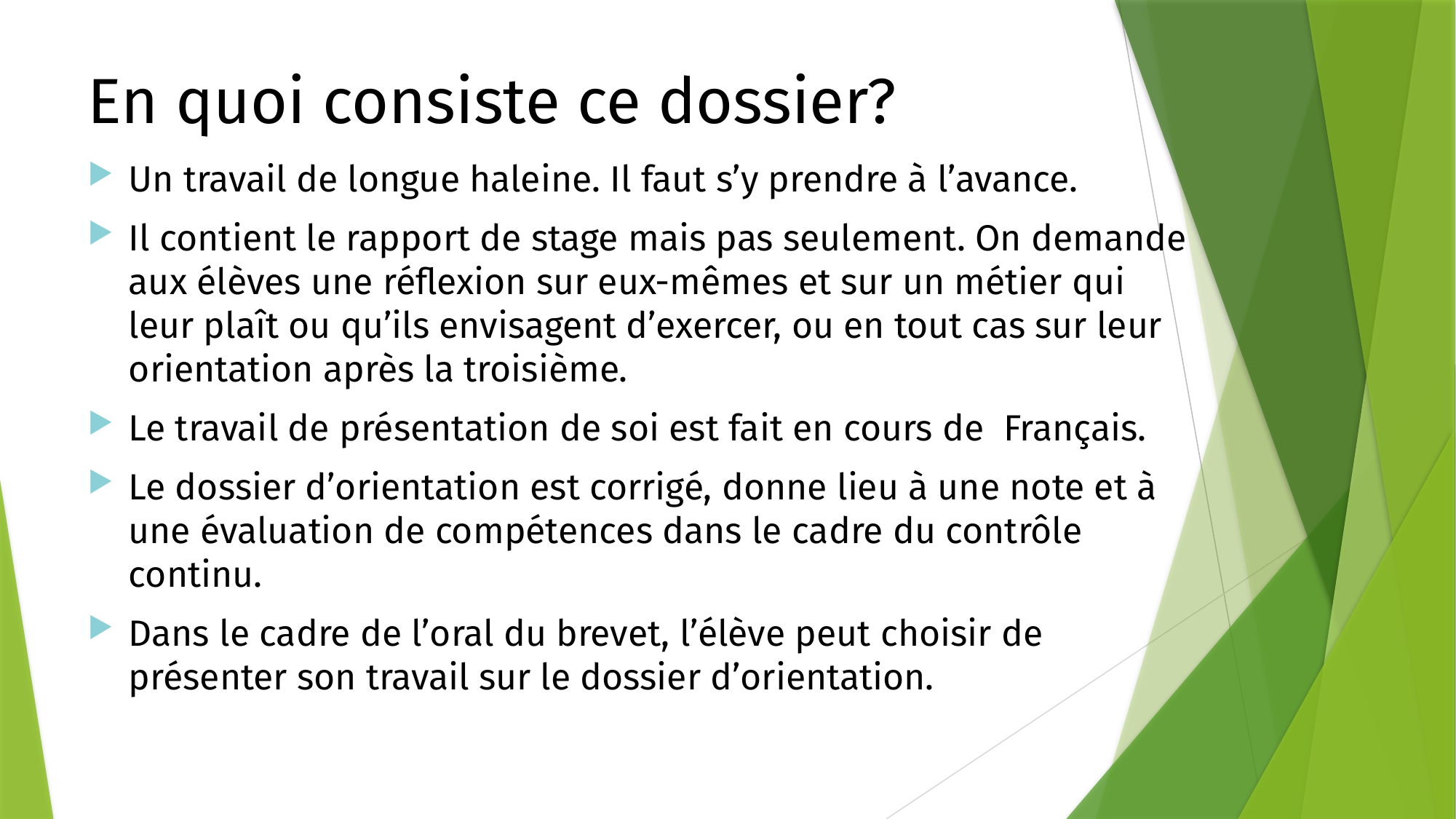

En quoi consiste ce dossier?
Un travail de longue haleine. Il faut s’y prendre à l’avance.
Il contient le rapport de stage mais pas seulement. On demande aux élèves une réflexion sur eux-mêmes et sur un métier qui leur plaît ou qu’ils envisagent d’exercer, ou en tout cas sur leur orientation après la troisième.
Le travail de présentation de soi est fait en cours de  Français.
Le dossier d’orientation est corrigé, donne lieu à une note et à une évaluation de compétences dans le cadre du contrôle continu.
Dans le cadre de l’oral du brevet, l’élève peut choisir de présenter son travail sur le dossier d’orientation.